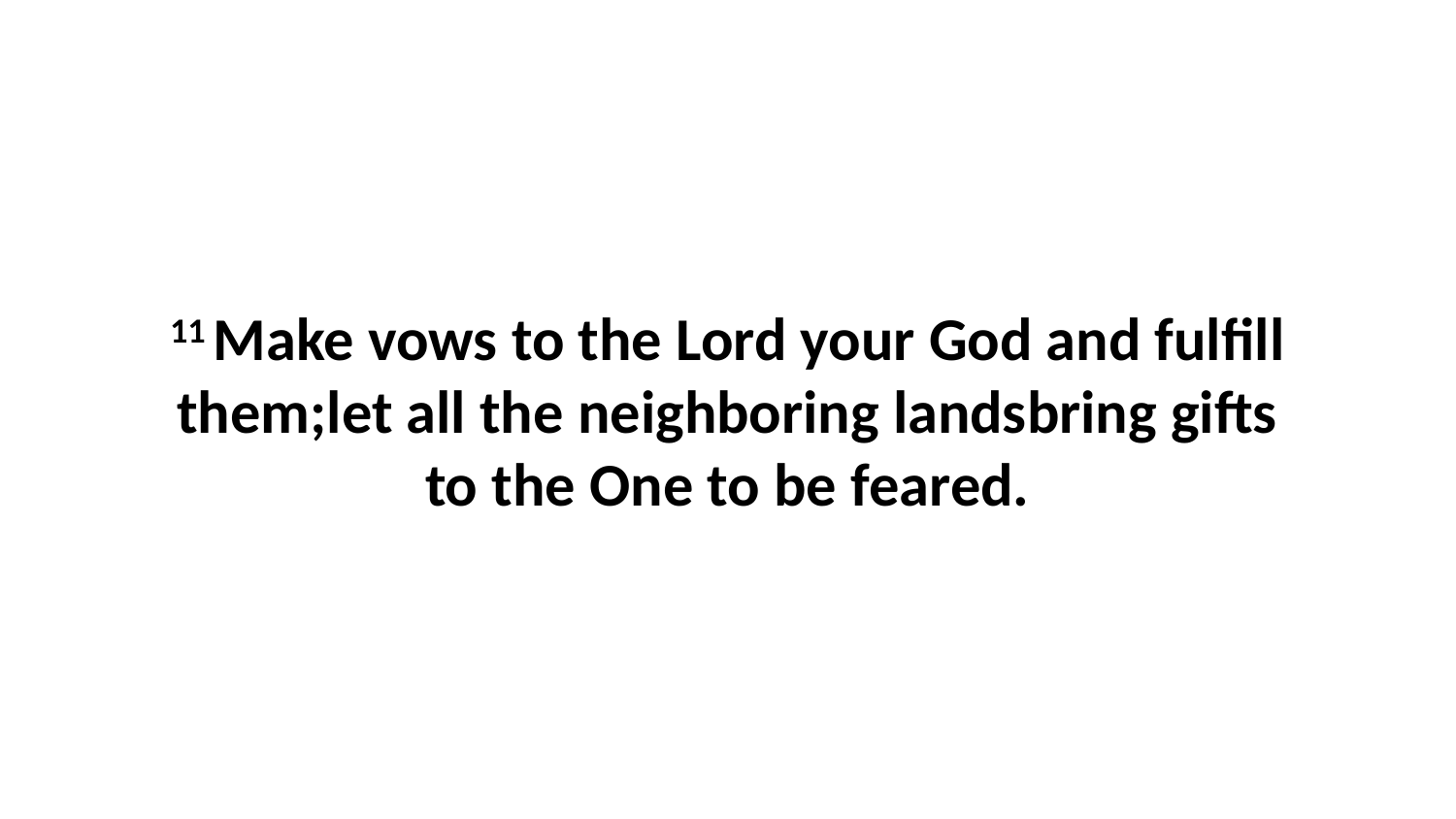

11 Make vows to the Lord your God and fulfill them;let all the neighboring landsbring gifts to the One to be feared.